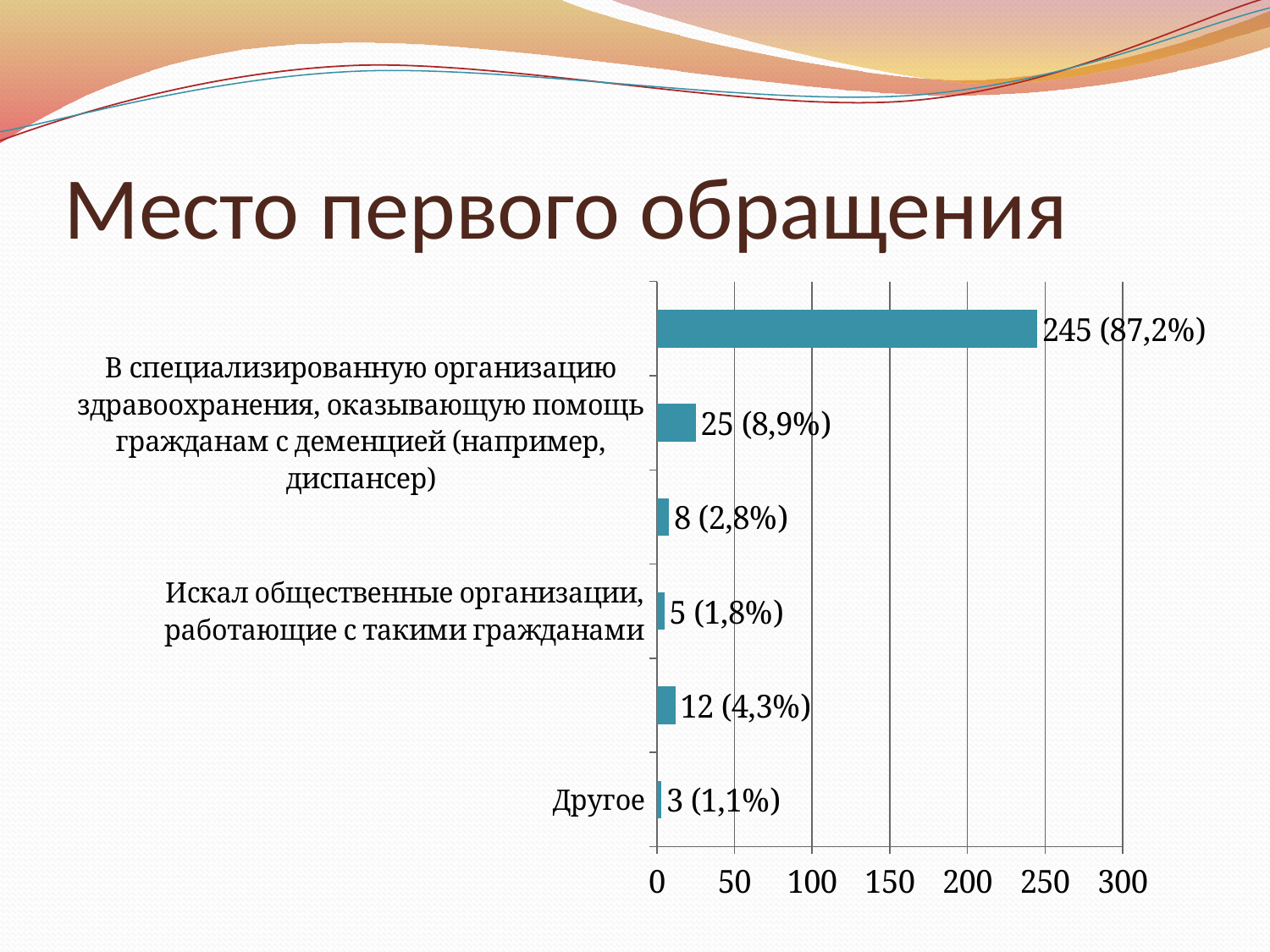

# Место первого обращения

### Chart

| Category |  |
|---|---|
| Другое | 3.0 |
| Обратился к родственнику (знакомому), который по роду совей деятельности является врачом, специалистом по социальной работе и т.п. | 12.0 |
| Искал общественные организации, работающие с такими гражданами | 5.0 |
| В стационарное учреждение социального обслуживания  | 8.0 |
| В специализированную организацию здравоохранения, оказывающую помощь гражданам с деменцией (например, диспансер) | 25.0 |
| В организацию здравоохранения по месту жительства (поликлинику) | 245.0 |